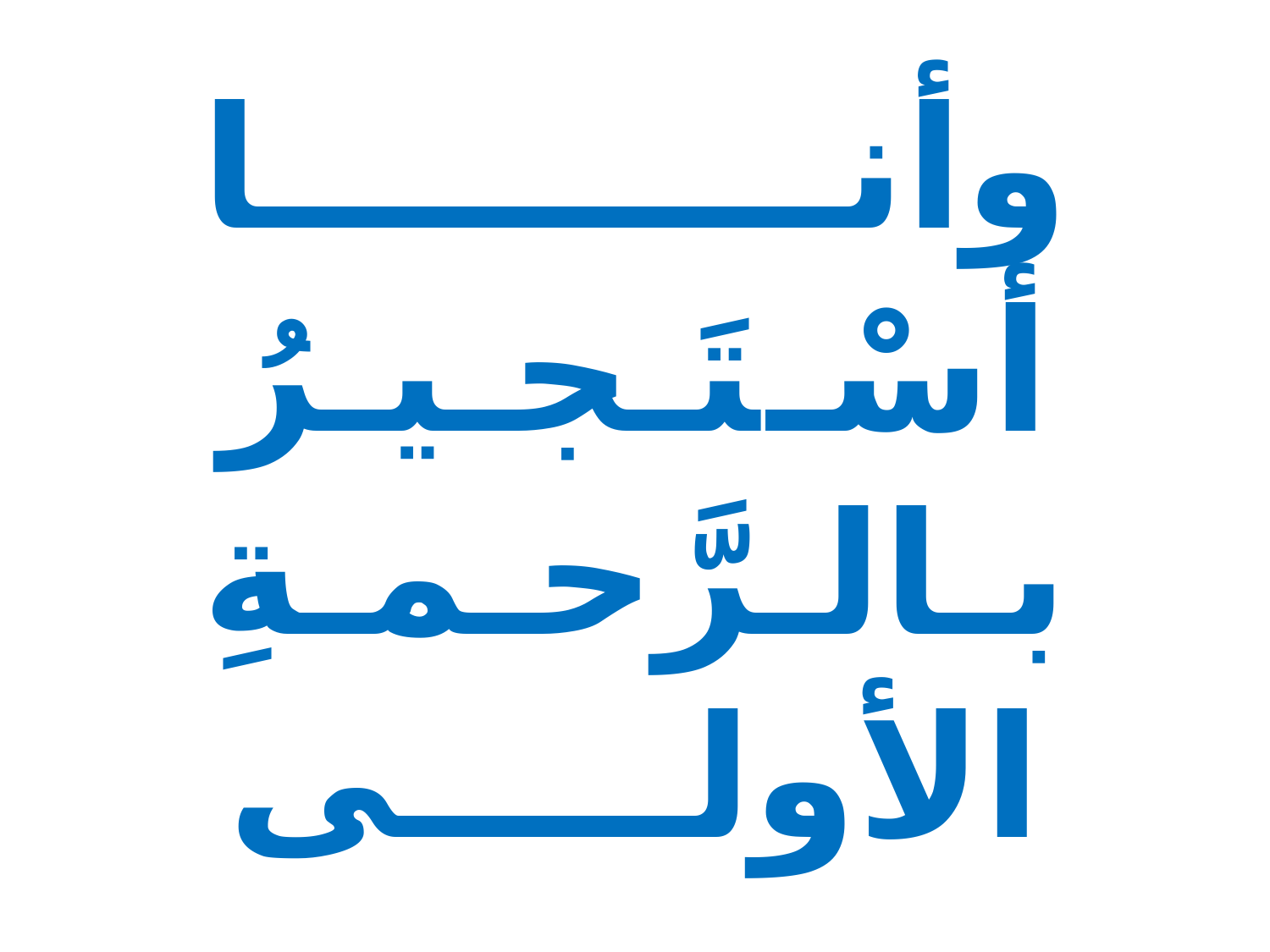

وأنــــــــــا أسْـتَـجـيـرُ
بـالـرَّحـمـةِ الأولـــــى
بِــنـــورِ الأنـــــــــوارِ
بـــــــــــــــالـيُـنـبــوعِ